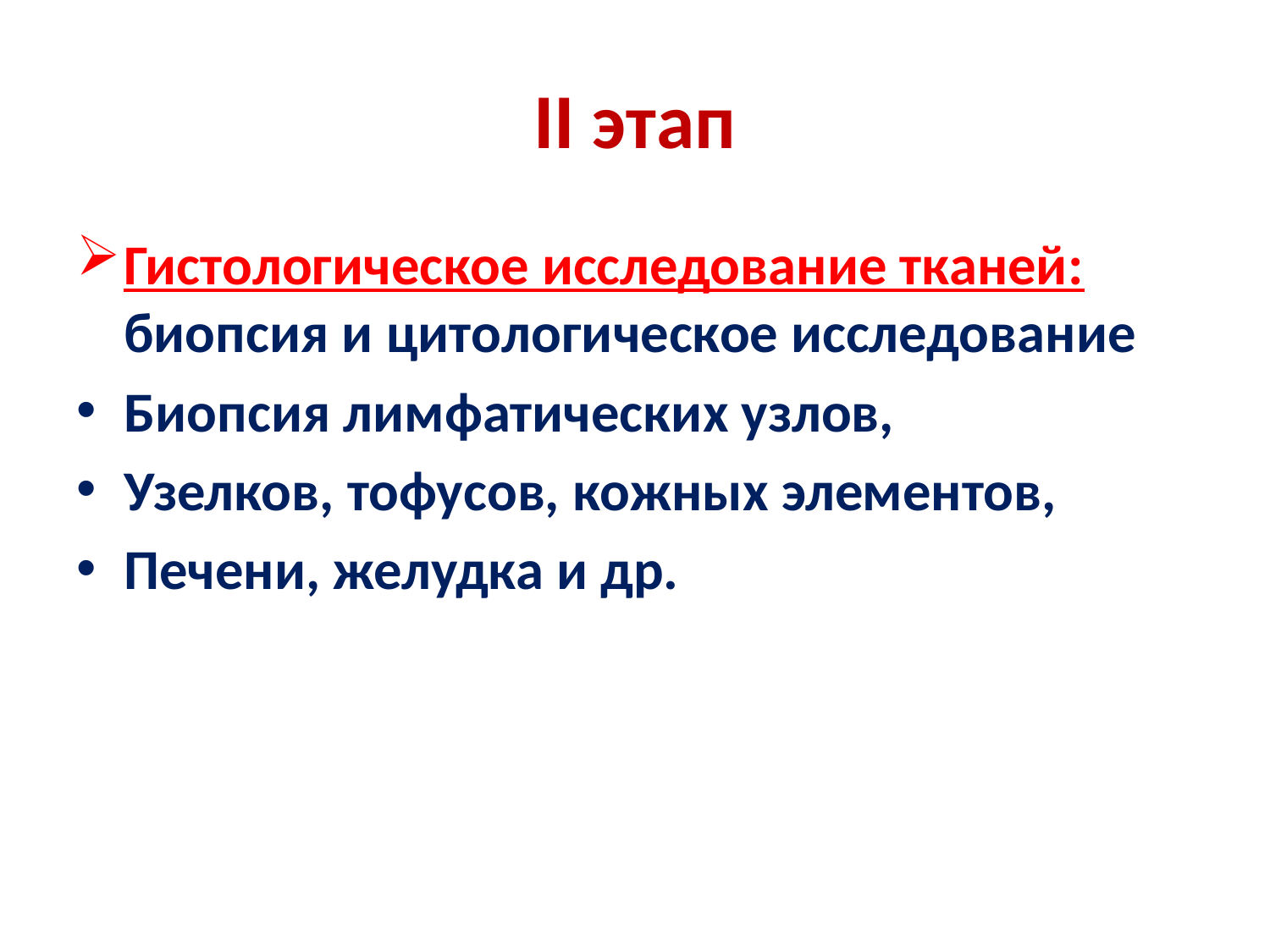

# II этап
Гистологическое исследование тканей: биопсия и цитологическое исследование
Биопсия лимфатических узлов,
Узелков, тофусов, кожных элементов,
Печени, желудка и др.